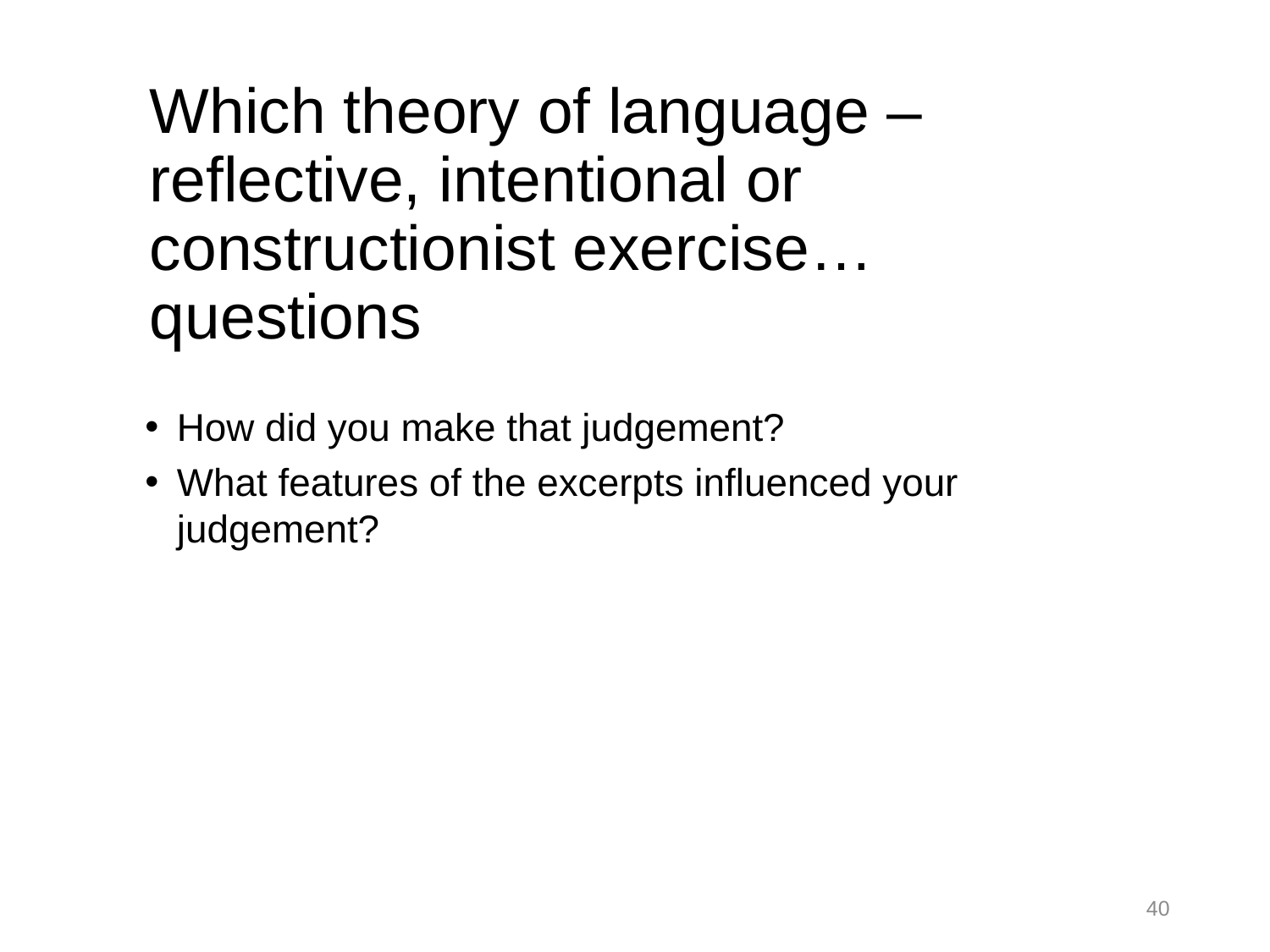

# Which theory of language – reflective, intentional or constructionist exercise… questions
How did you make that judgement?
What features of the excerpts influenced your judgement?
40